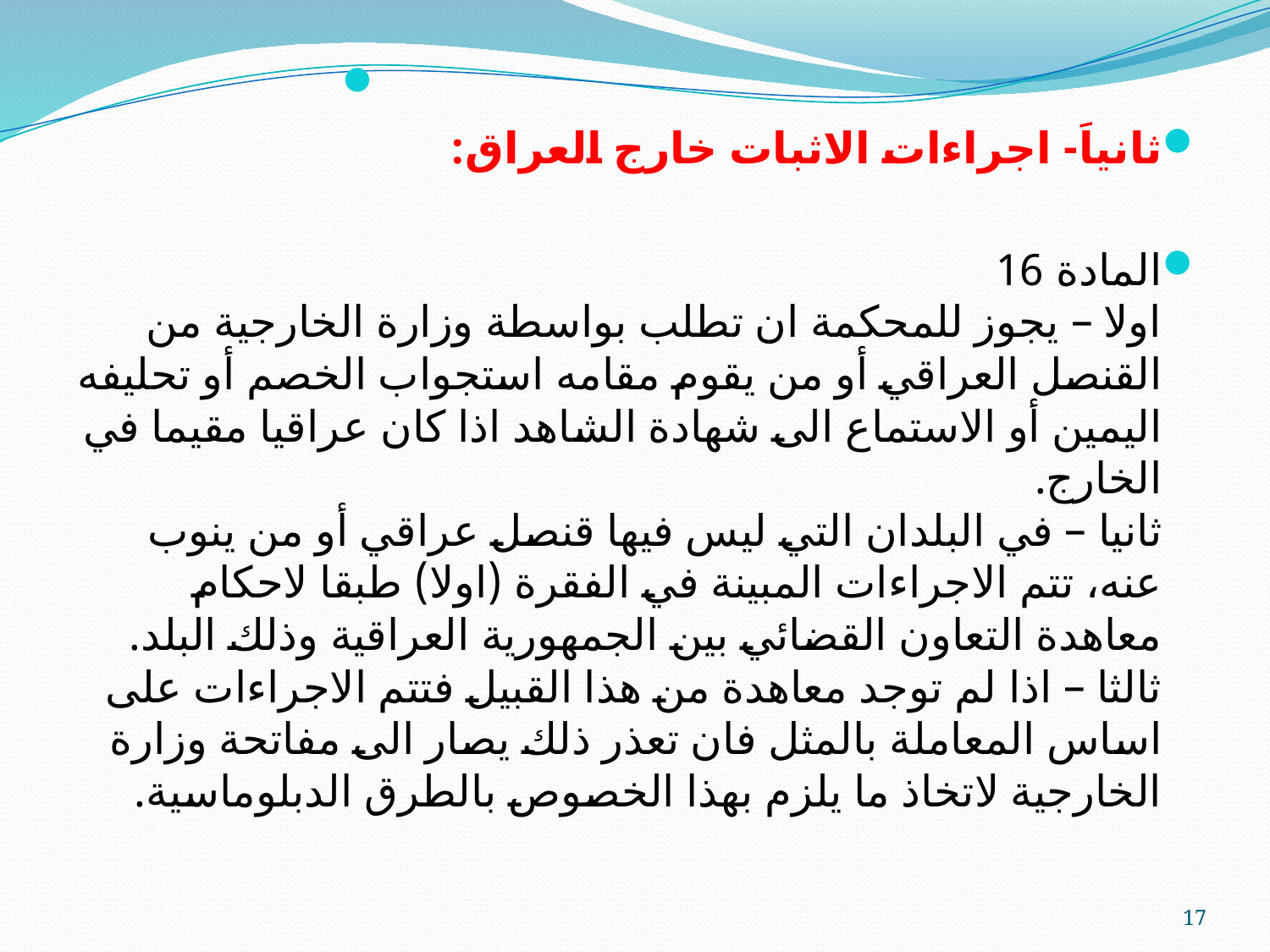

ثانياَ- اجراءات الاثبات خارج العراق:

المادة 16
اولا – يجوز للمحكمة ان تطلب بواسطة وزارة الخارجية من القنصل العراقي أو من يقوم مقامه استجواب الخصم أو تحليفه اليمين أو الاستماع الى شهادة الشاهد اذا كان عراقيا مقيما في الخارج.
ثانيا – في البلدان التي ليس فيها قنصل عراقي أو من ينوب عنه، تتم الاجراءات المبينة في الفقرة (اولا) طبقا لاحكام معاهدة التعاون القضائي بين الجمهورية العراقية وذلك البلد.
ثالثا – اذا لم توجد معاهدة من هذا القبيل فتتم الاجراءات على اساس المعاملة بالمثل فان تعذر ذلك يصار الى مفاتحة وزارة الخارجية لاتخاذ ما يلزم بهذا الخصوص بالطرق الدبلوماسية.

17